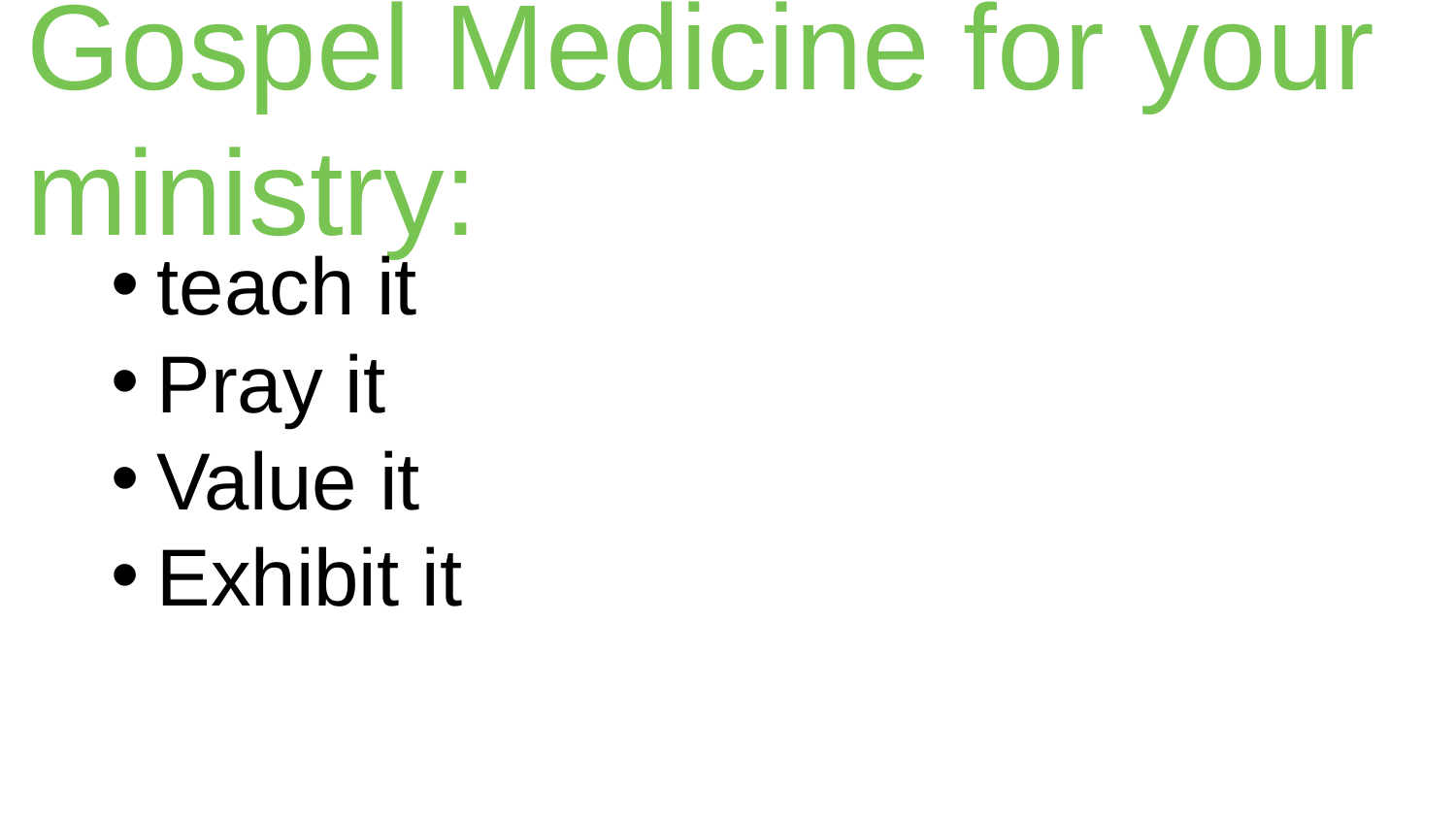

# Gospel Medicine for your ministry:
teach it
Pray it
Value it
Exhibit it